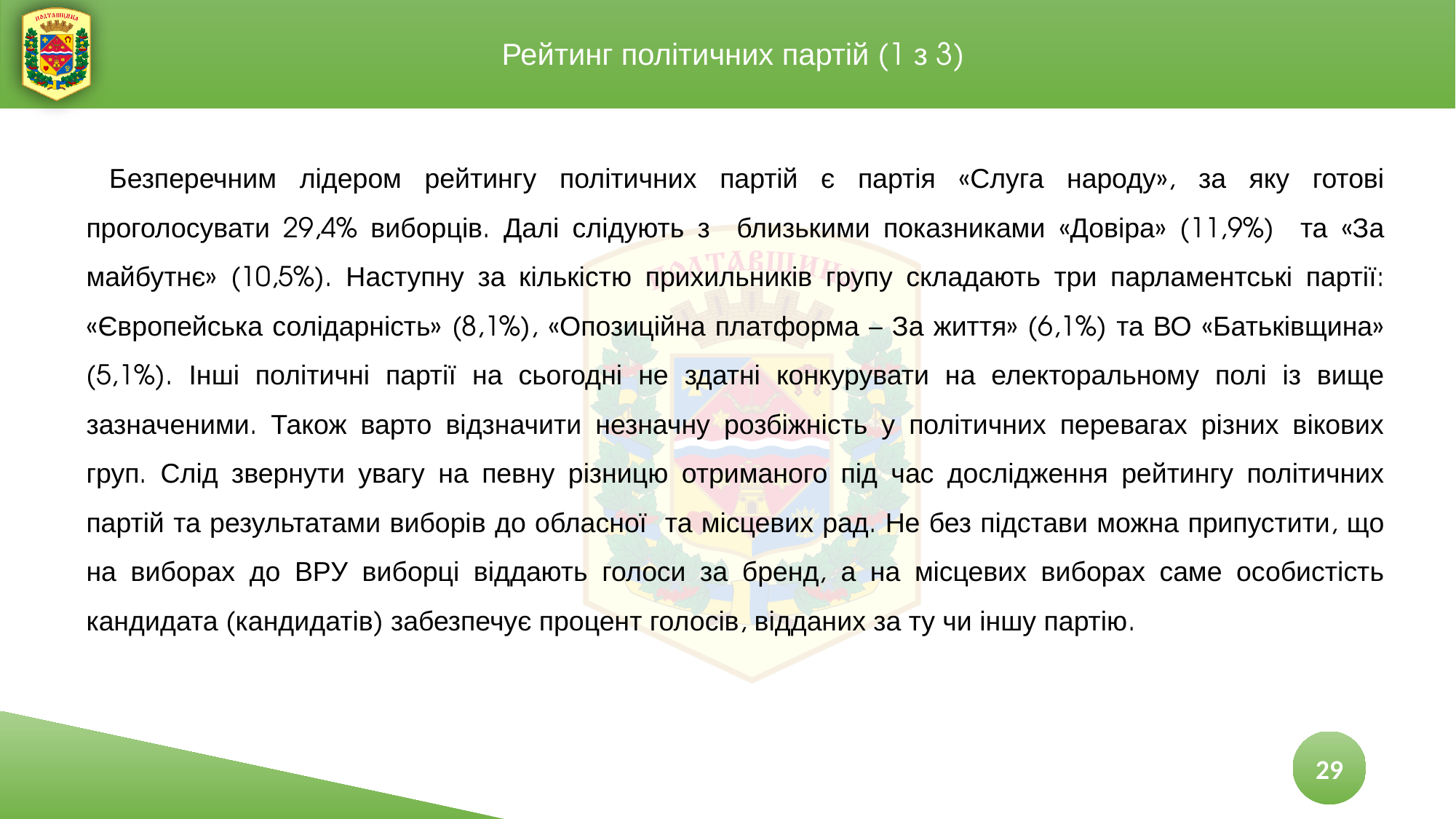

Рейтинг політичних партій (1 з 3)
 Безперечним лідером рейтингу політичних партій є партія «Слуга народу», за яку готові проголосувати 29,4% виборців. Далі слідують з  близькими показниками «Довіра» (11,9%)  та «За майбутнє» (10,5%). Наступну за кількістю прихильників групу складають три парламентські партії: «Європейська солідарність» (8,1%), «Опозиційна платформа – За життя» (6,1%) та ВО «Батьківщина» (5,1%). Інші політичні партії на сьогодні не здатні конкурувати на електоральному полі із вище зазначеними. Також варто відзначити незначну розбіжність у політичних перевагах різних вікових груп. Слід звернути увагу на певну різницю отриманого під час дослідження рейтингу політичних партій та результатами виборів до обласної  та місцевих рад. Не без підстави можна припустити, що на виборах до ВРУ виборці віддають голоси за бренд, а на місцевих виборах саме особистість кандидата (кандидатів) забезпечує процент голосів, відданих за ту чи іншу партію.
29